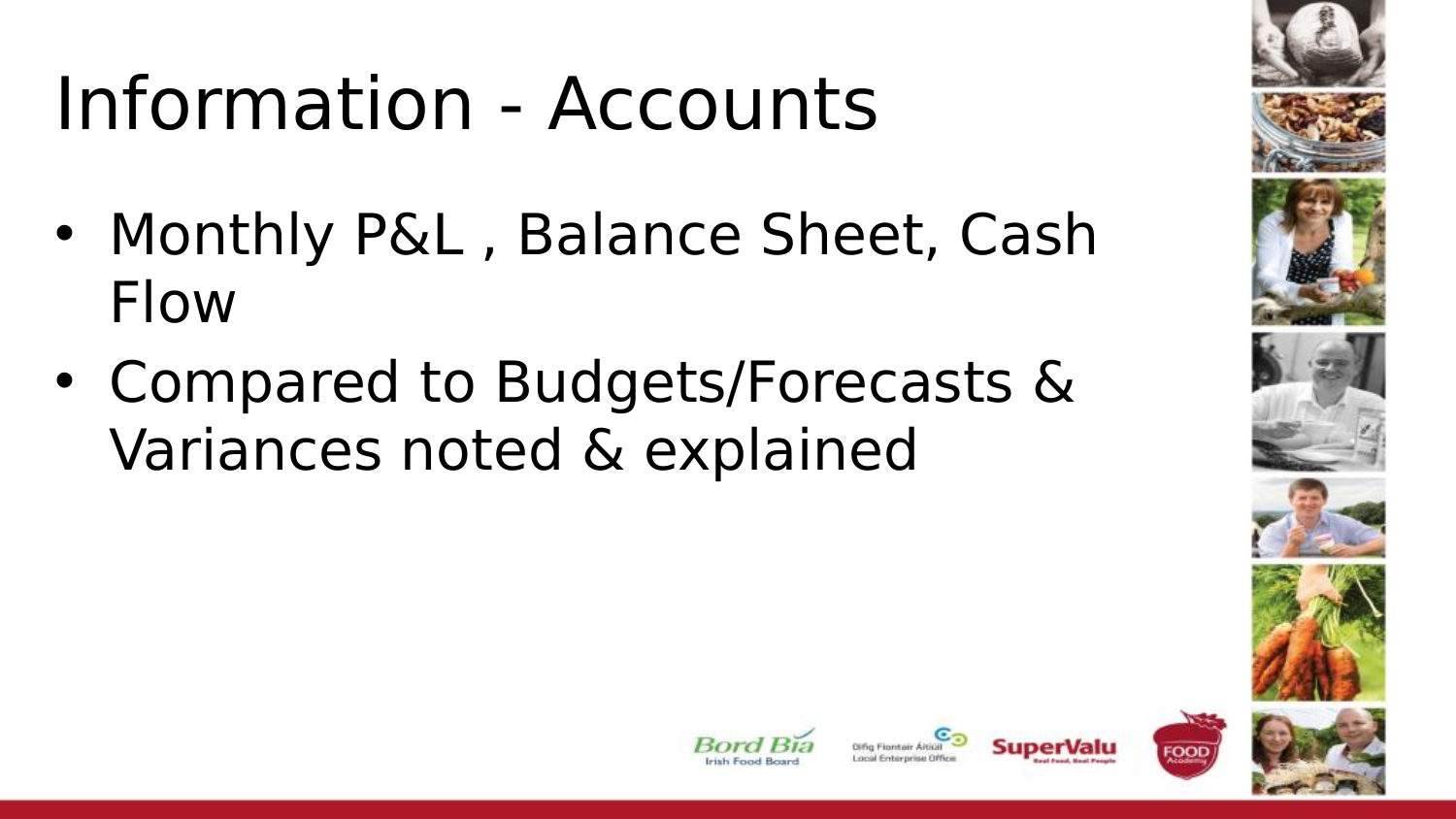

# Information - Accounts
Monthly P&L , Balance Sheet, Cash Flow
Compared to Budgets/Forecasts & Variances noted & explained